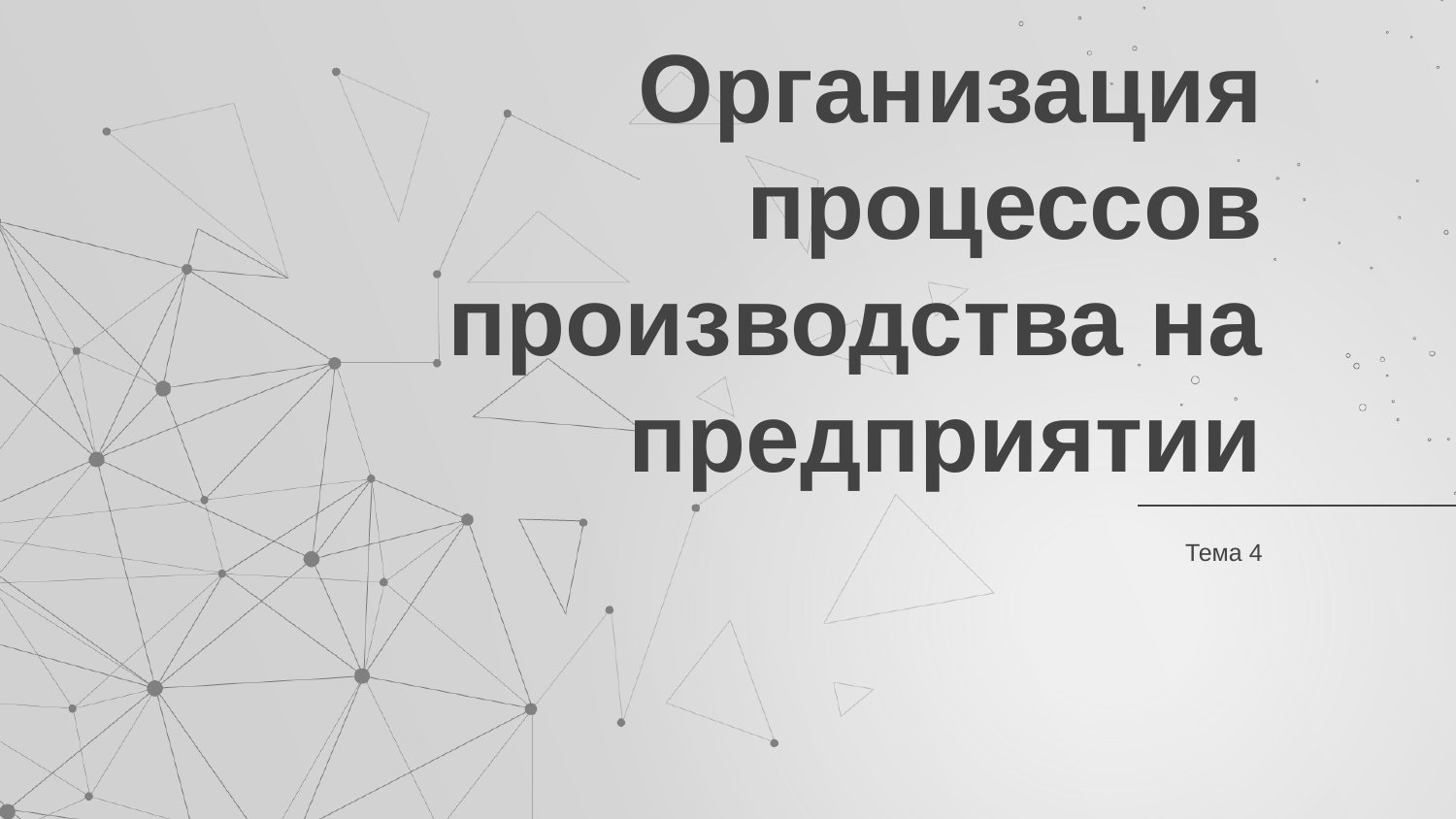

# Организация процессов производства на предприятии
Тема 4